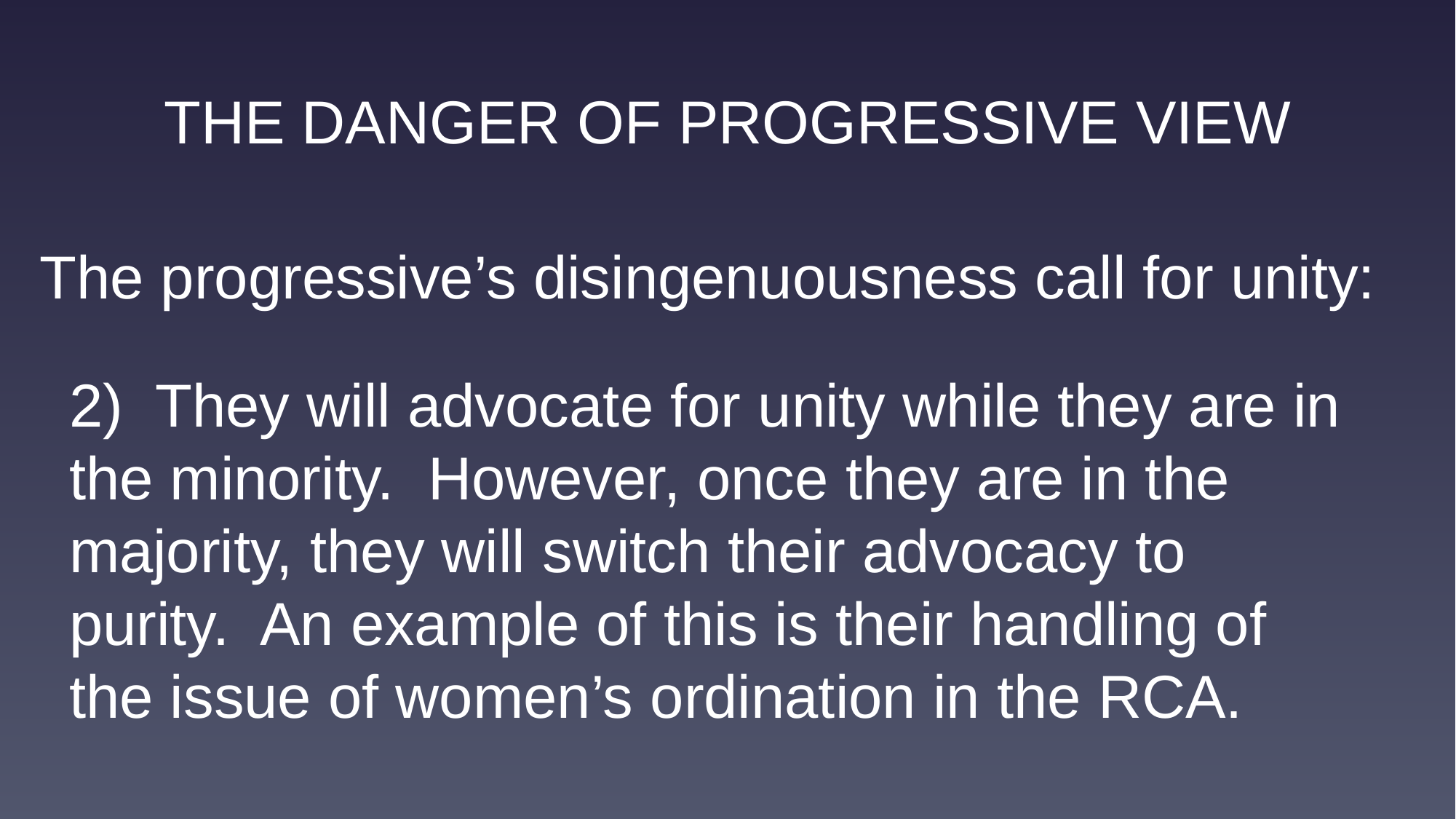

THE DANGER OF PROGRESSIVE VIEW
The progressive’s disingenuousness call for unity:
2)  They will advocate for unity while they are in the minority.  However, once they are in the majority, they will switch their advocacy to purity.  An example of this is their handling of the issue of women’s ordination in the RCA.